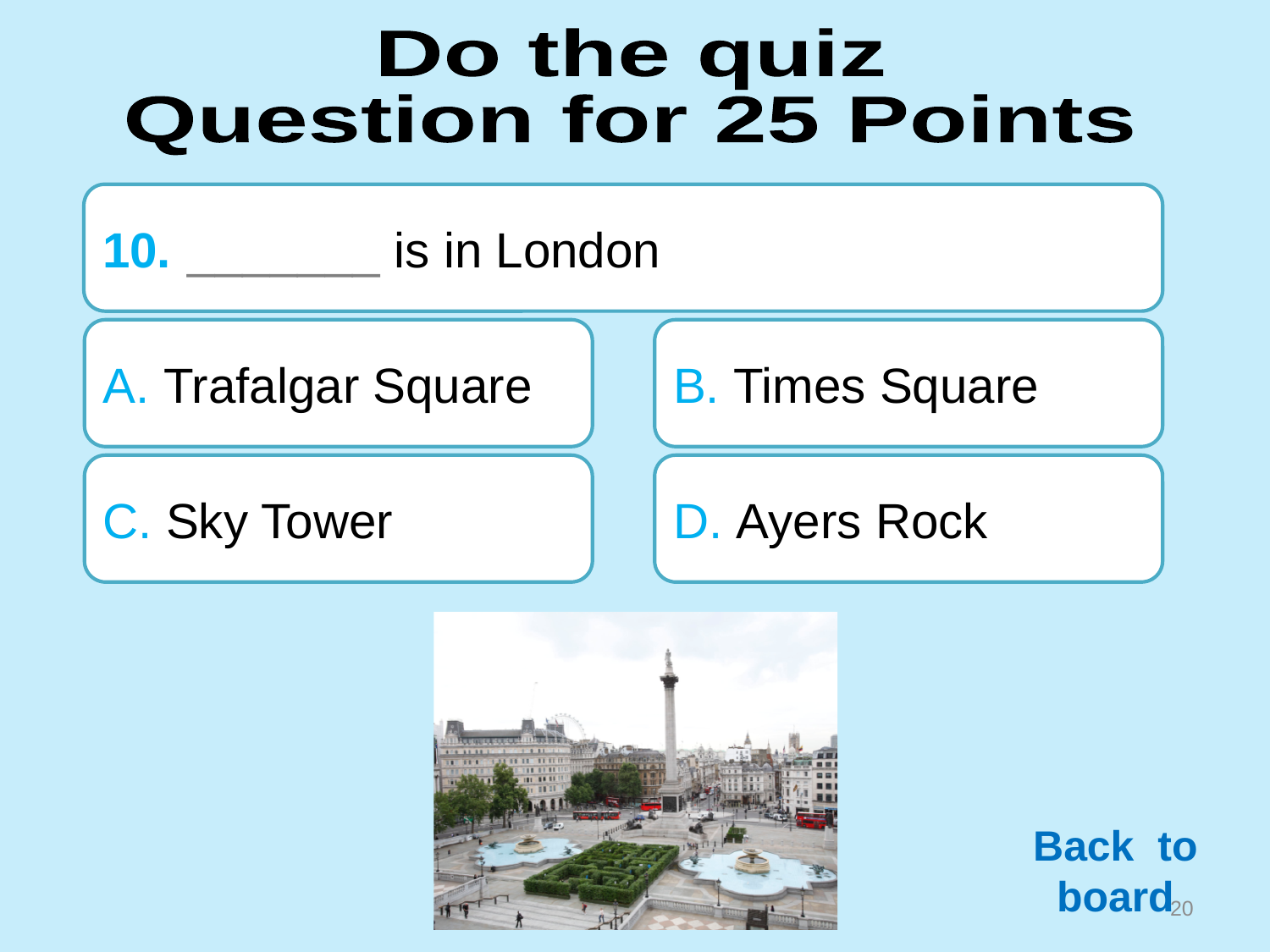

Do the quiz
Question for 25 Points
10.	 _______ is in London
A. Trafalgar Square
B. Times Square
C. Sky Tower
D. Ayers Rock

Back  to board
20